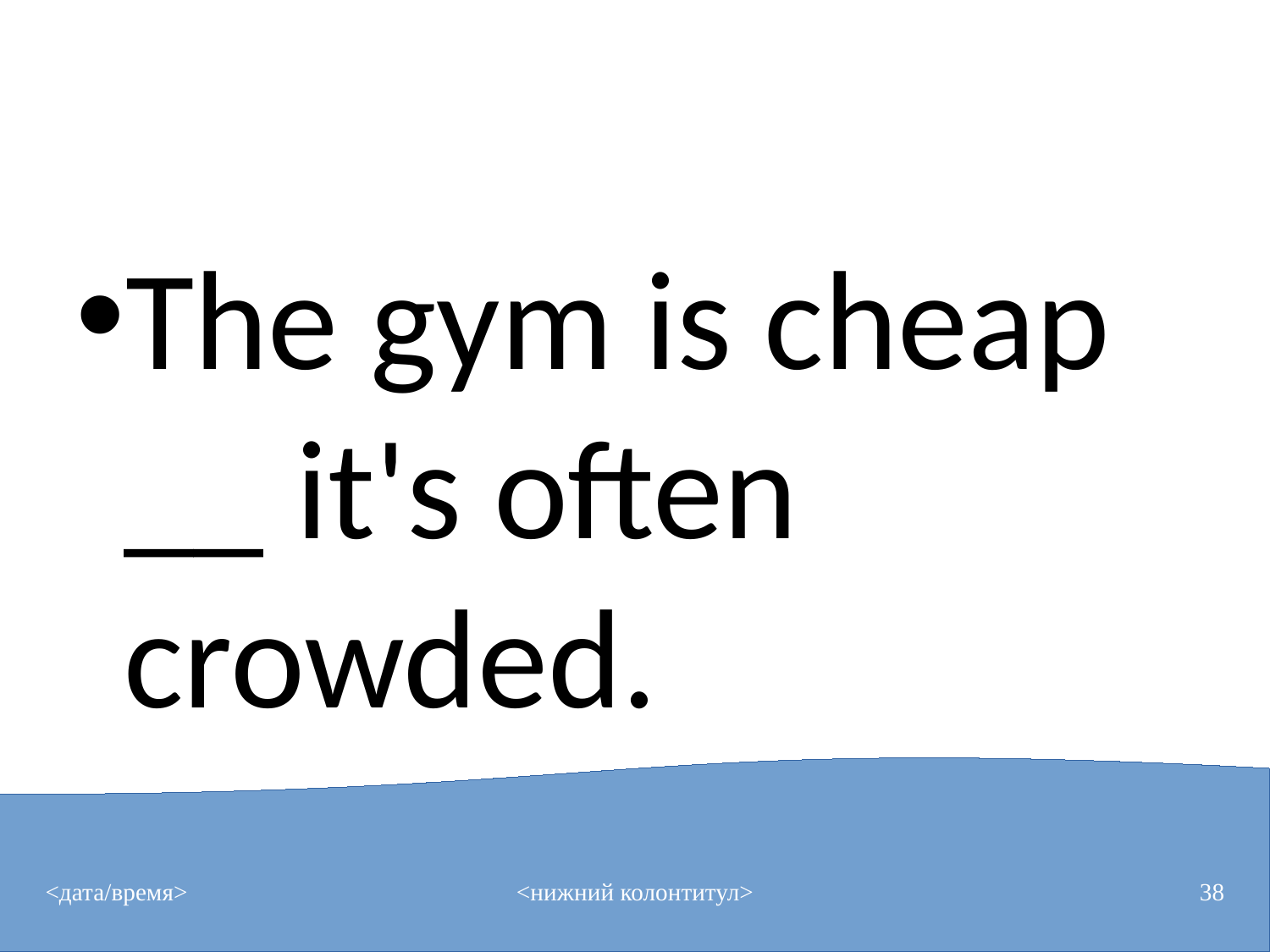

#
The gym is cheap __ it's often crowded.